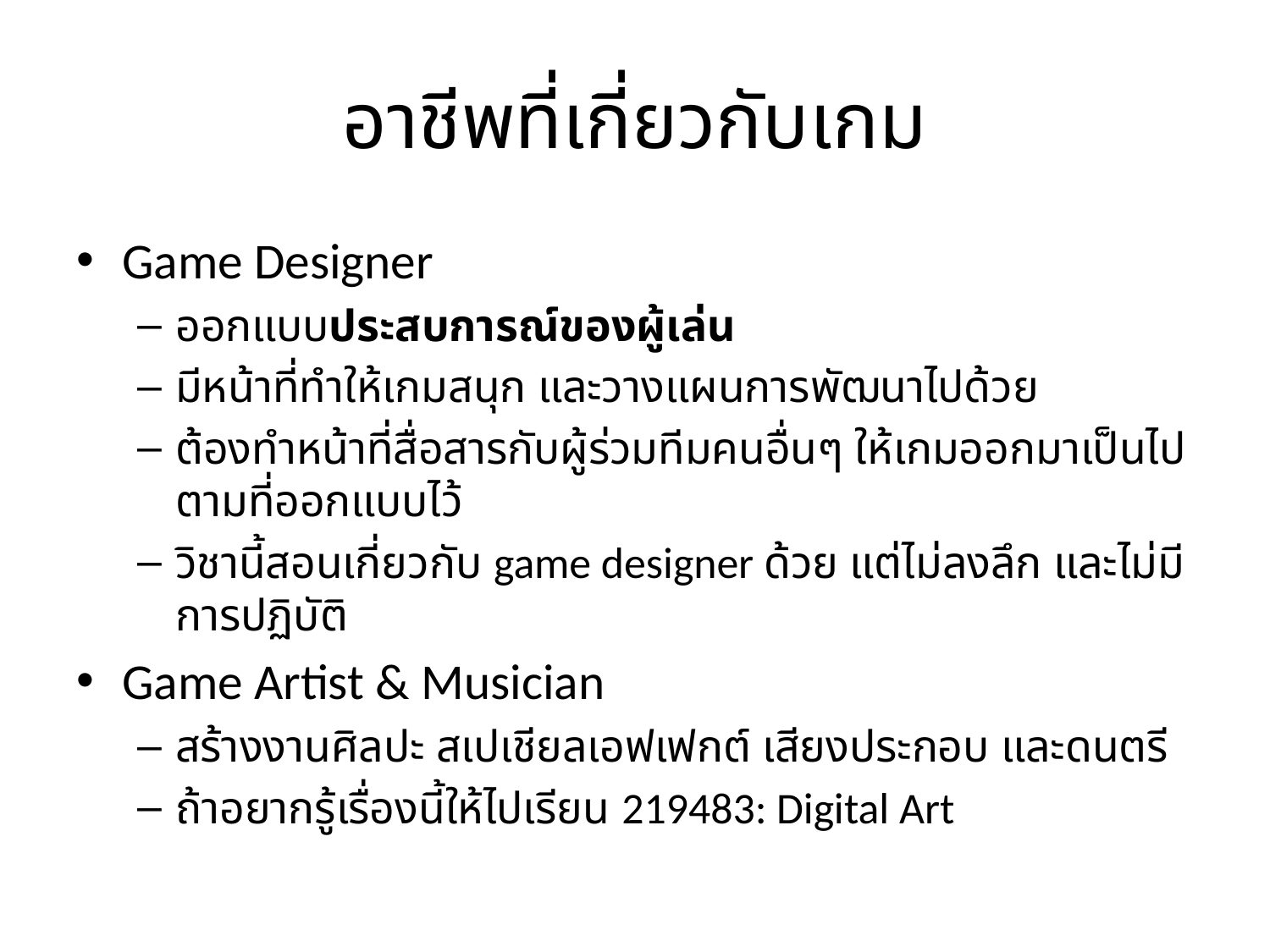

# อาชีพที่เกี่ยวกับเกม
Game Designer
ออกแบบประสบการณ์ของผู้เล่น
มีหน้าที่ทำให้เกมสนุก และวางแผนการพัฒนาไปด้วย
ต้องทำหน้าที่สื่อสารกับผู้ร่วมทีมคนอื่นๆ ให้เกมออกมาเป็นไปตามที่ออกแบบไว้
วิชานี้สอนเกี่ยวกับ game designer ด้วย แต่ไม่ลงลึก และไม่มีการปฏิบัติ
Game Artist & Musician
สร้างงานศิลปะ สเปเชียลเอฟเฟกต์ เสียงประกอบ และดนตรี
ถ้าอยากรู้เรื่องนี้ให้ไปเรียน 219483: Digital Art